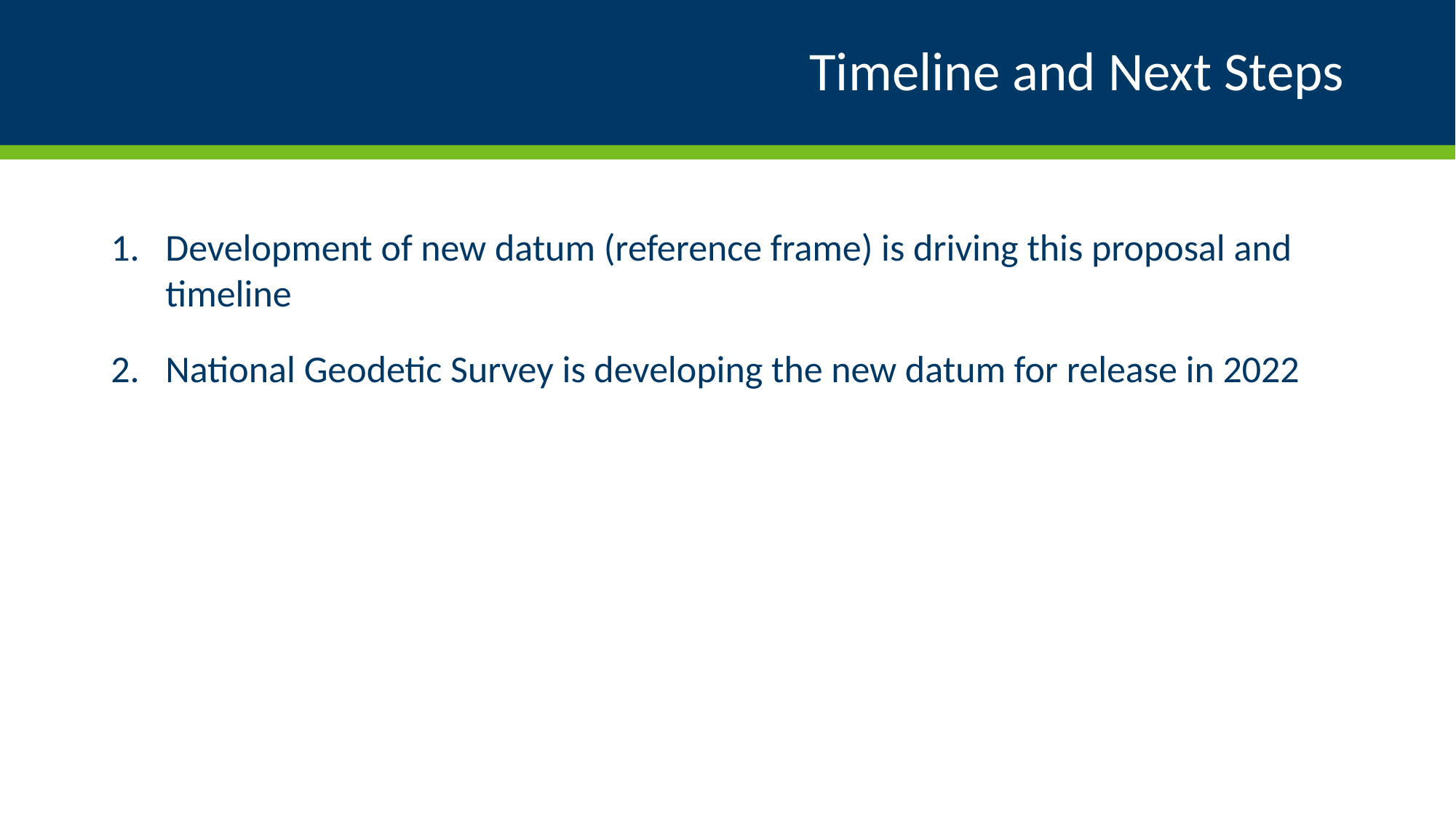

# Timeline and Next Steps
Development of new datum (reference frame) is driving this proposal and timeline
National Geodetic Survey is developing the new datum for release in 2022